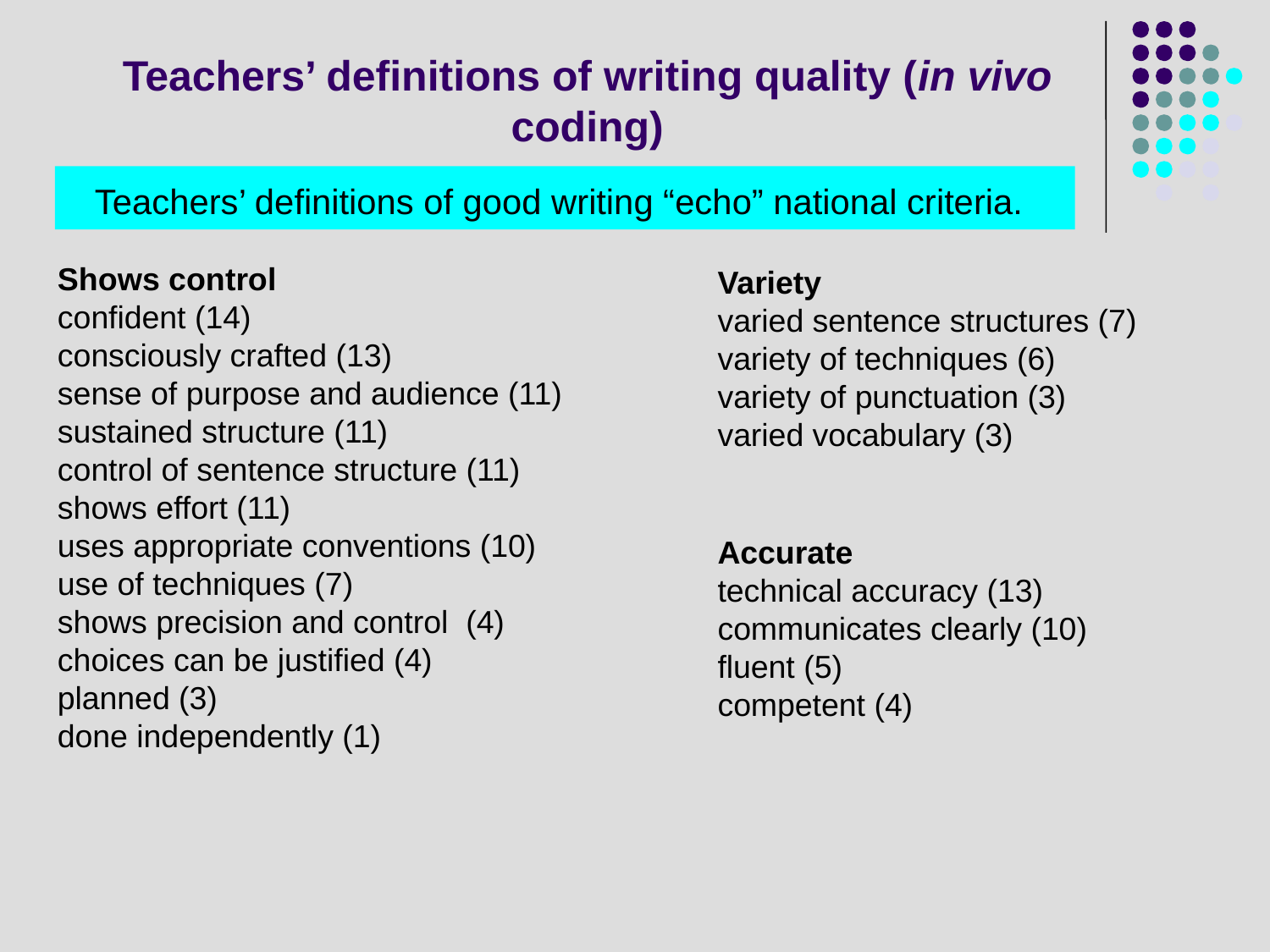

# Teachers’ definitions of writing quality (in vivo coding)
Teachers’ definitions of good writing “echo” national criteria.

Shows control
confident (14)
consciously crafted (13)
sense of purpose and audience (11)
sustained structure (11)
control of sentence structure (11)
shows effort (11)
uses appropriate conventions (10)
use of techniques (7)
shows precision and control  (4)
choices can be justified (4)
planned (3)
done independently (1)

Variety
varied sentence structures (7)
variety of techniques (6)
variety of punctuation (3)
varied vocabulary (3)

Accurate
technical accuracy (13)
communicates clearly (10)
fluent (5)
competent (4)